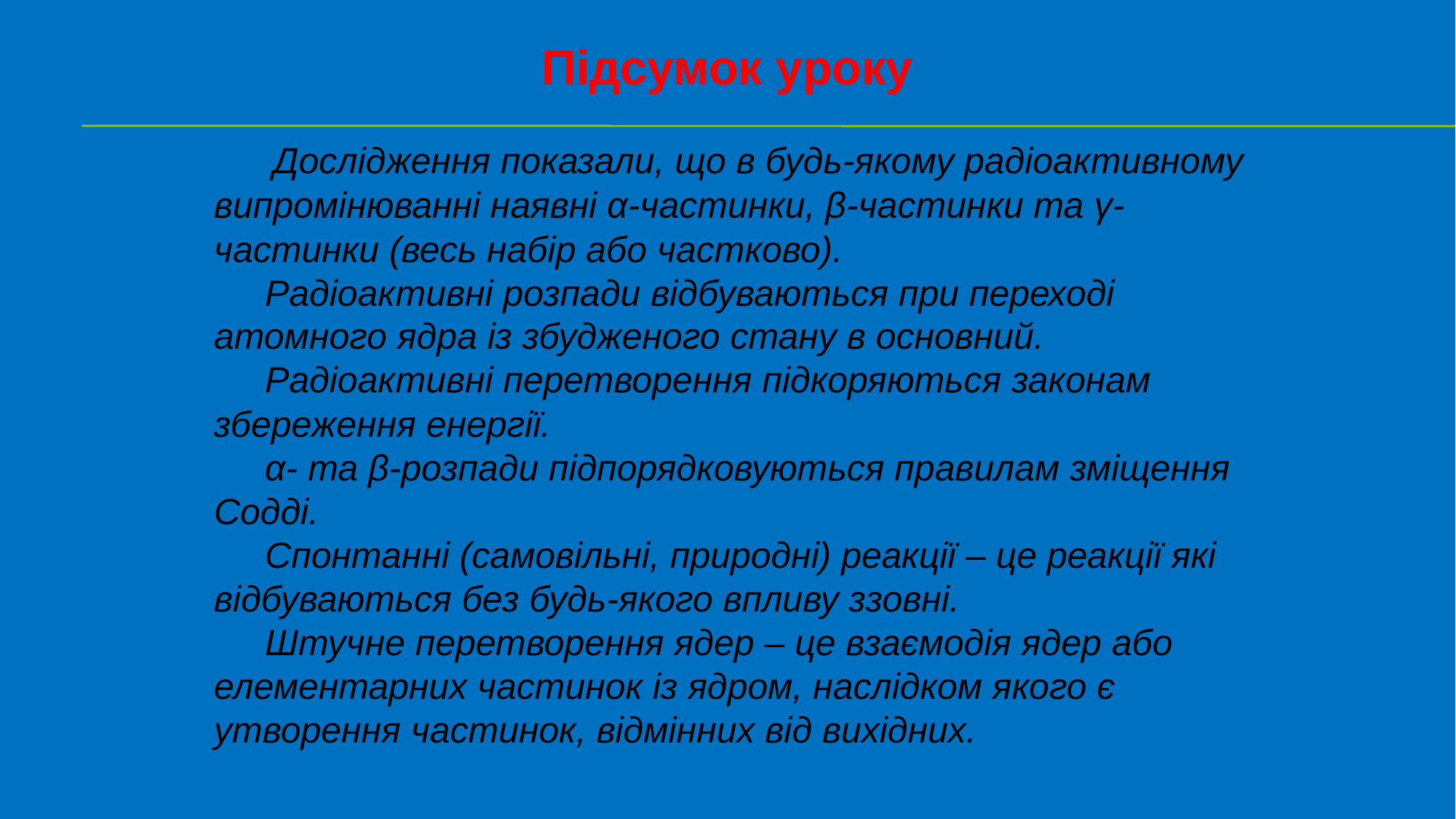

Підсумок уроку
     Дослідження показали, що в будь-якому радіоактивному випромінюванні наявні α-частинки, β-частинки та γ-частинки (весь набір або частково).
     Радіоактивні розпади відбуваються при переході атомного ядра із збудженого стану в основний.
     Радіоактивні перетворення підкоряються законам збереження енергії.
     α- та β-розпади підпорядковуються правилам зміщення Содді.
     Спонтанні (самовільні, природні) реакції – це реакції які відбуваються без будь-якого впливу ззовні.
     Штучне перетворення ядер – це взаємодія ядер або елементарних частинок із ядром, наслідком якого є утворення частинок, відмінних від вихідних.